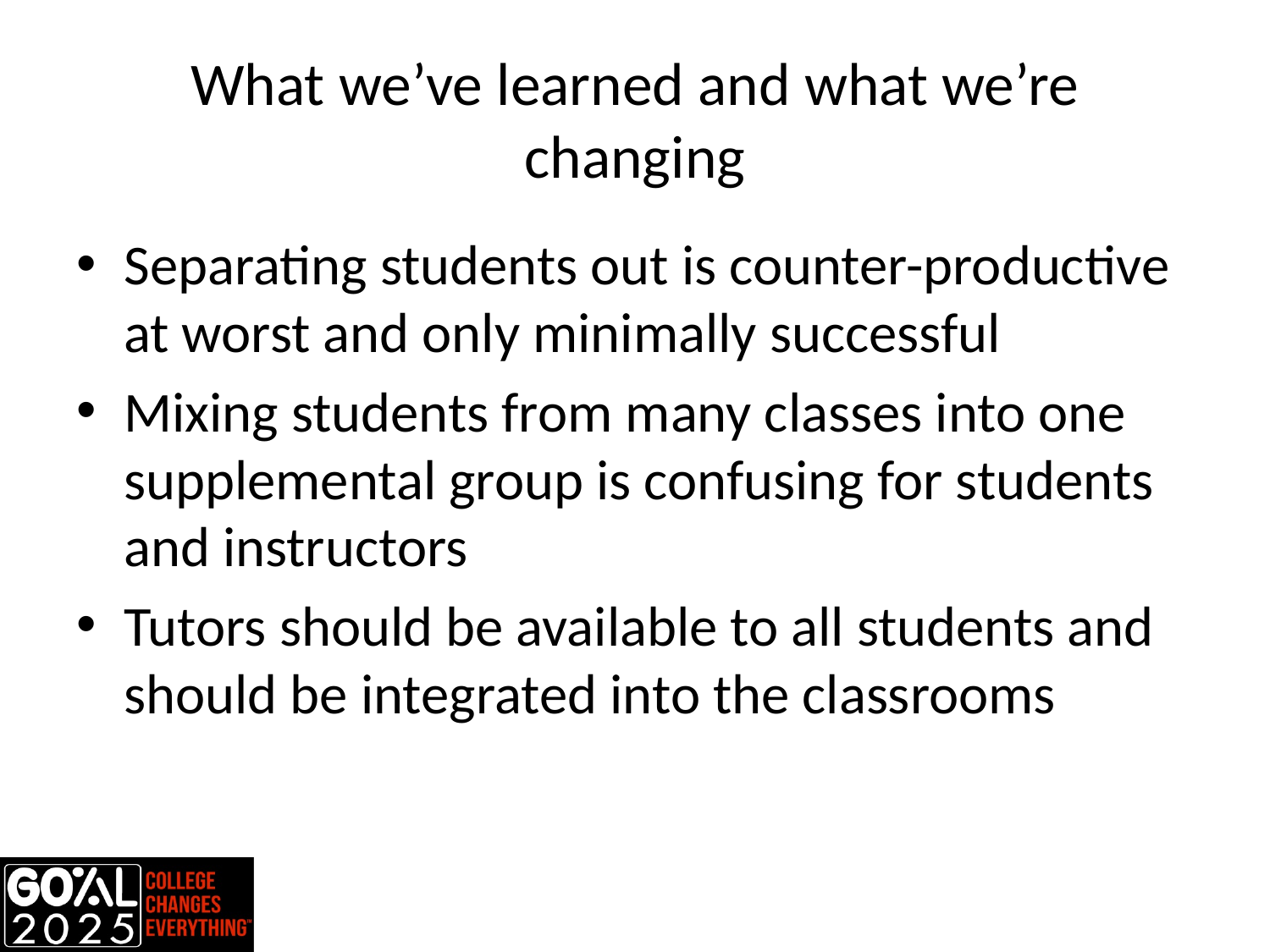

# What we’ve learned and what we’re changing
Separating students out is counter-productive at worst and only minimally successful
Mixing students from many classes into one supplemental group is confusing for students and instructors
Tutors should be available to all students and should be integrated into the classrooms